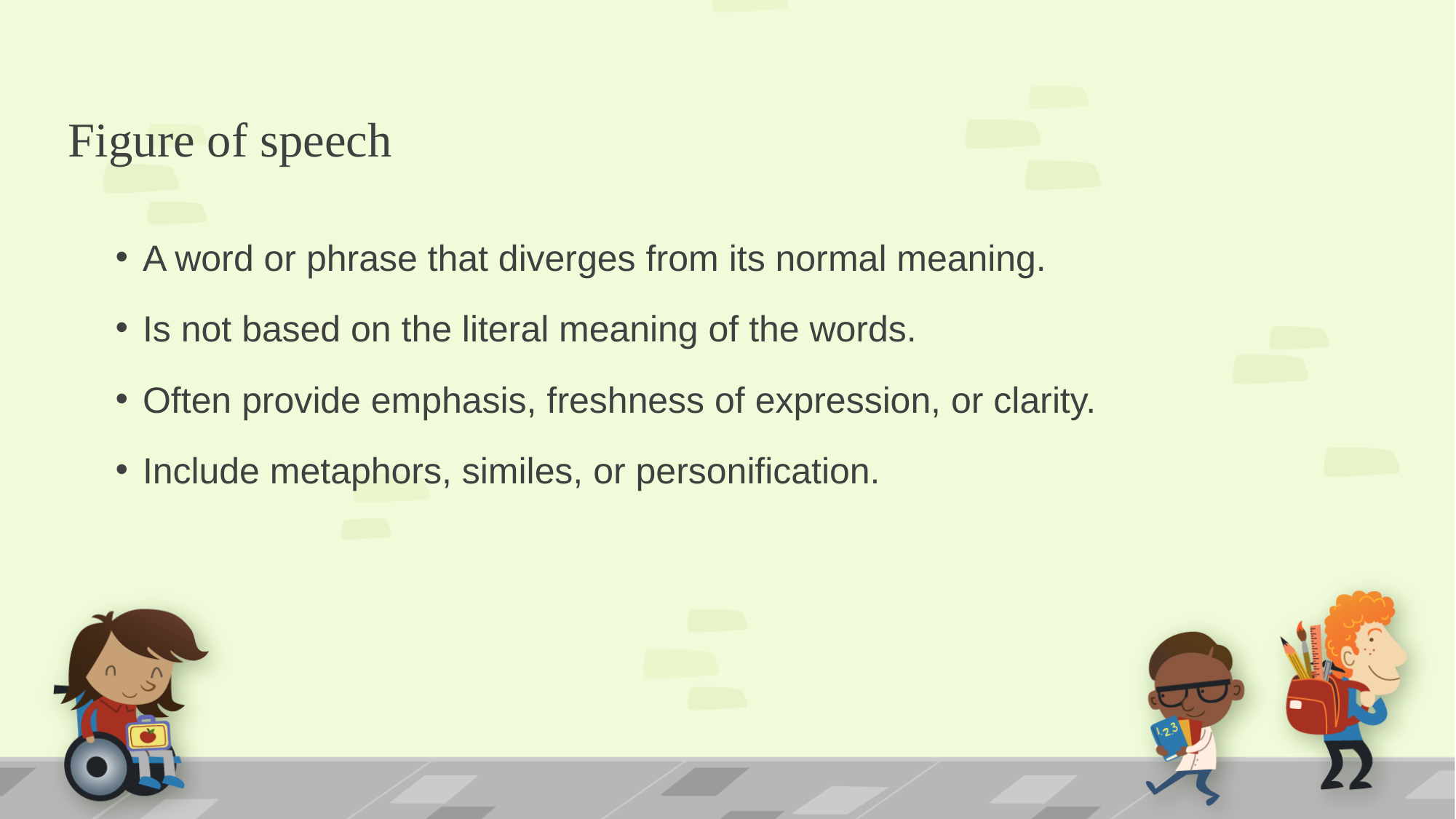

# Figure of speech
A word or phrase that diverges from its normal meaning.
Is not based on the literal meaning of the words.
Often provide emphasis, freshness of expression, or clarity.
Include metaphors, similes, or personification.